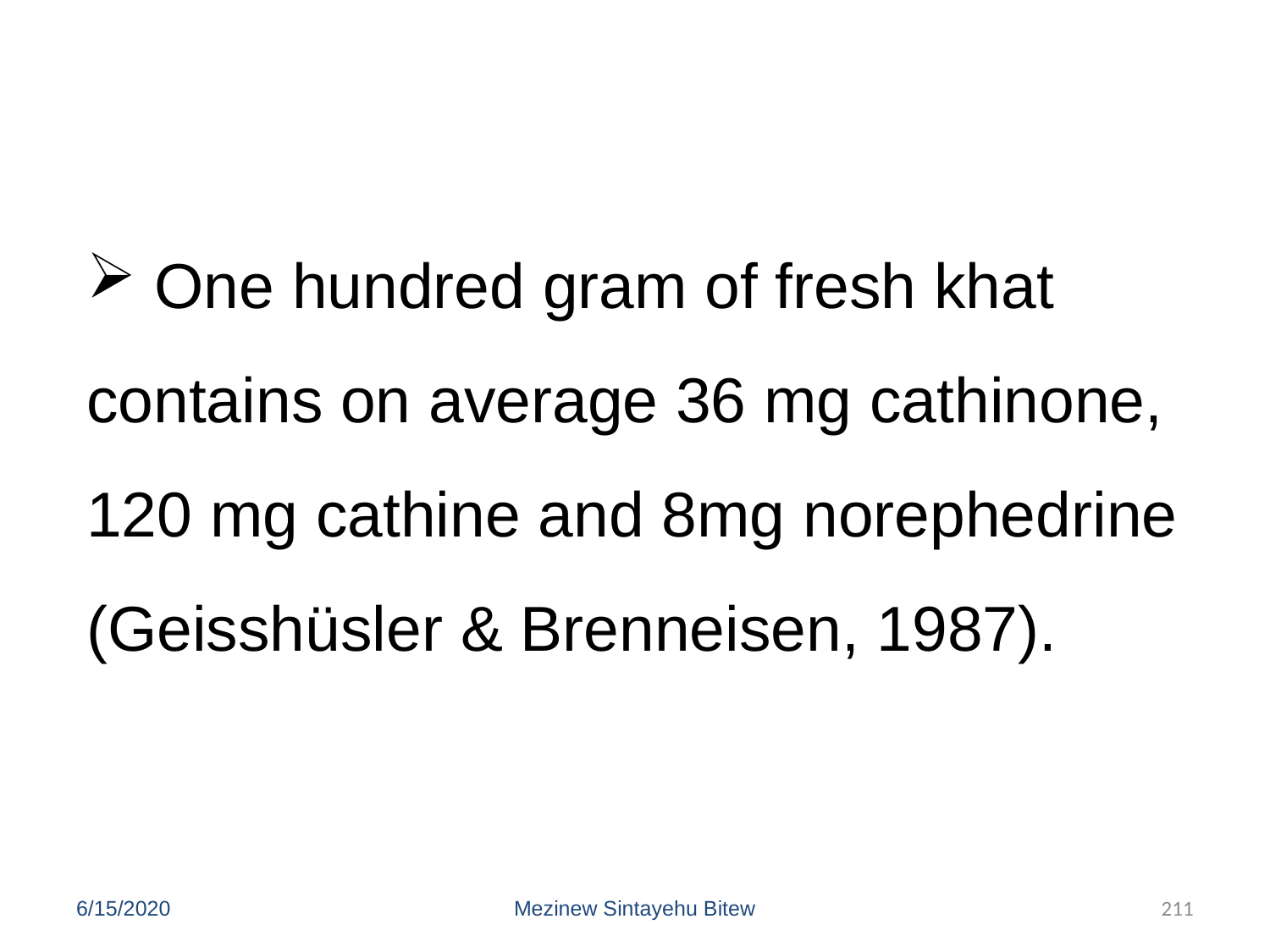

One hundred gram of fresh khat contains on average 36 mg cathinone, 120 mg cathine and 8mg norephedrine (Geisshüsler & Brenneisen, 1987).
6/15/2020
Mezinew Sintayehu Bitew
211